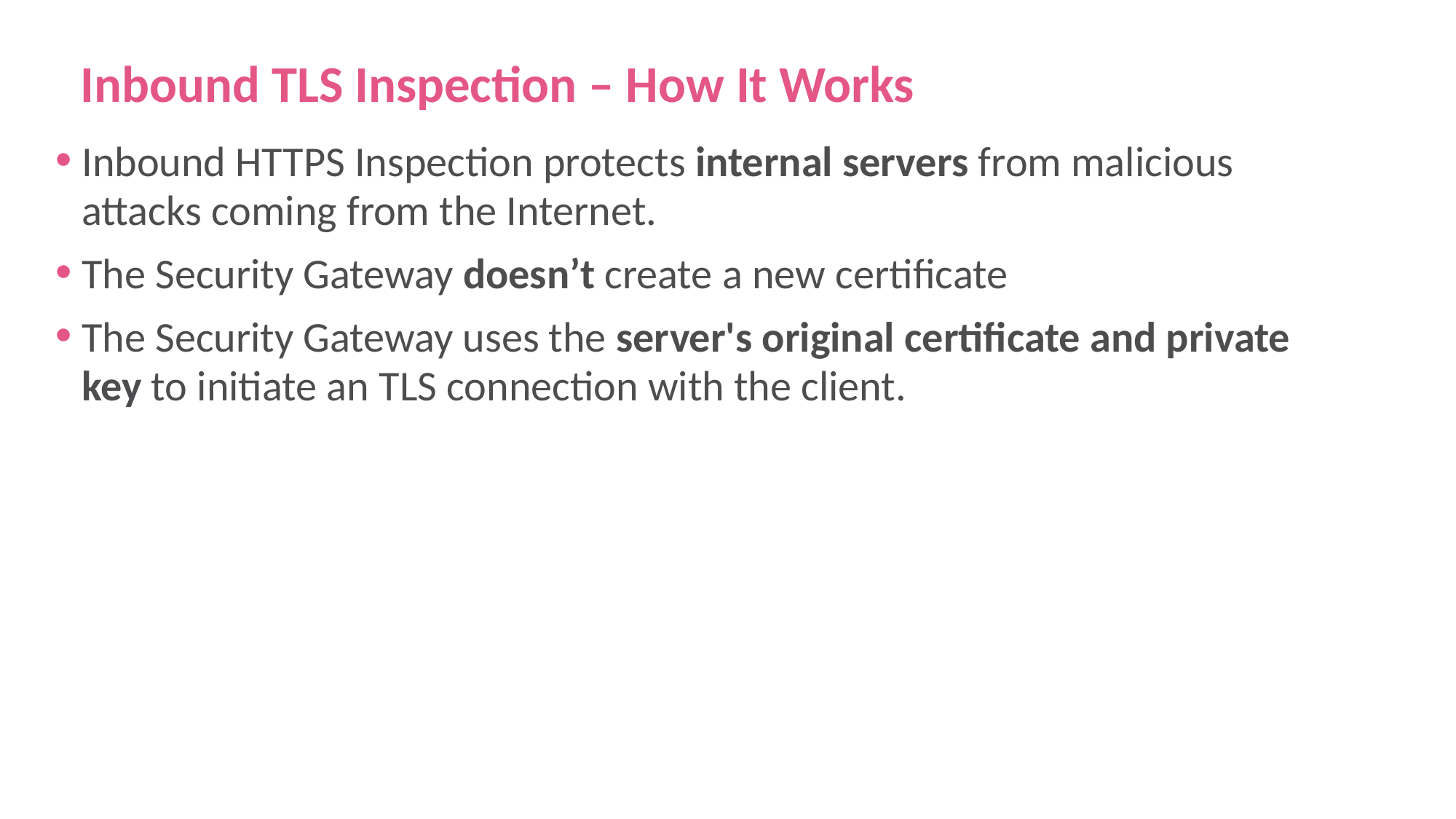

[Internal Use] for Check Point employees​
# Inbound TLS Inspection – How It Works
Inbound HTTPS Inspection protects internal servers from malicious attacks coming from the Internet.
The Security Gateway doesn’t create a new certificate
The Security Gateway uses the server's original certificate and private key to initiate an TLS connection with the client.